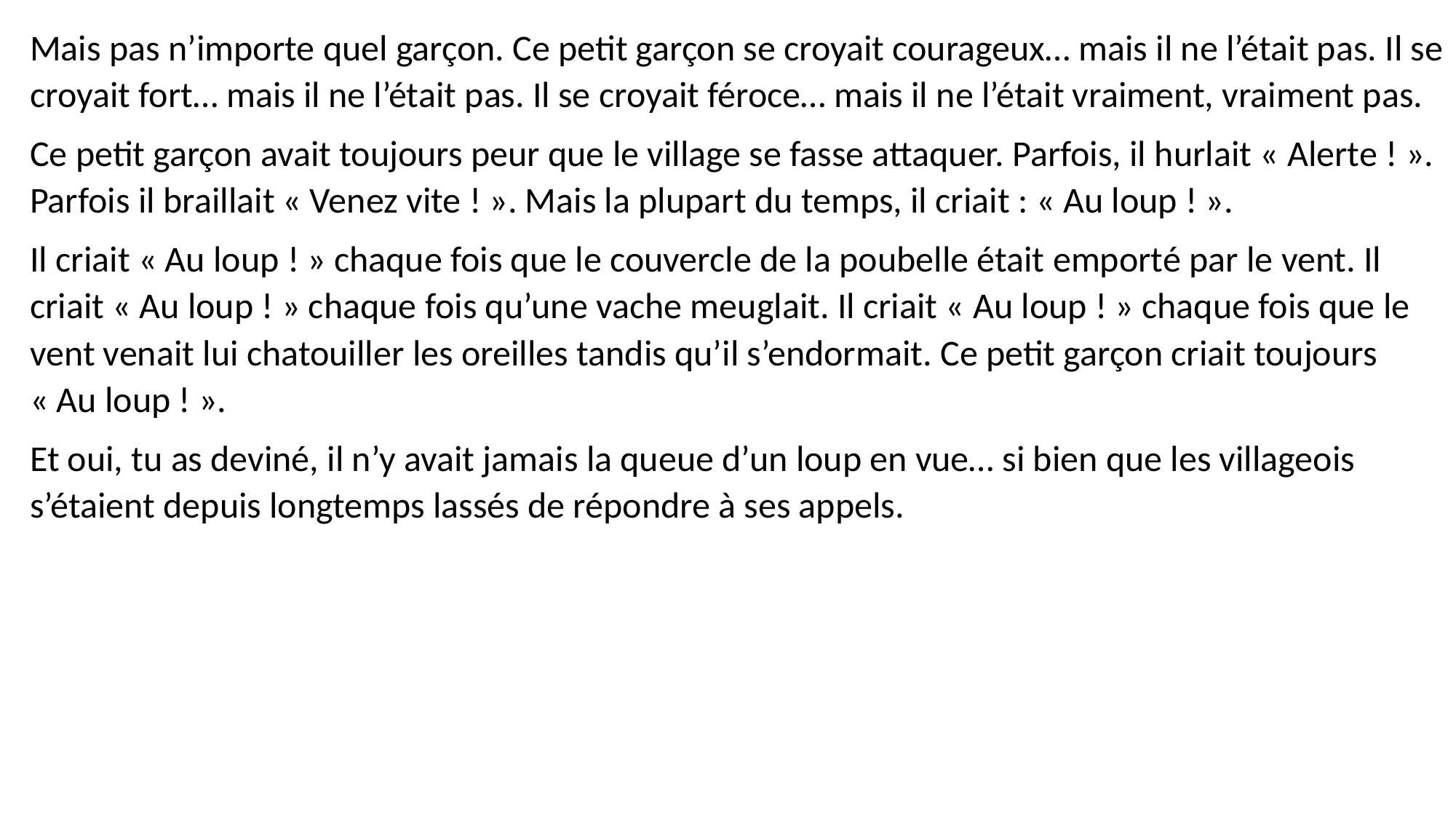

Mais pas n’importe quel garçon. Ce petit garçon se croyait courageux… mais il ne l’était pas. Il se croyait fort… mais il ne l’était pas. Il se croyait féroce… mais il ne l’était vraiment, vraiment pas.
Ce petit garçon avait toujours peur que le village se fasse attaquer. Parfois, il hurlait « Alerte ! ». Parfois il braillait « Venez vite ! ». Mais la plupart du temps, il criait : « Au loup ! ».
Il criait « Au loup ! » chaque fois que le couvercle de la poubelle était emporté par le vent. Il criait « Au loup ! » chaque fois qu’une vache meuglait. Il criait « Au loup ! » chaque fois que le vent venait lui chatouiller les oreilles tandis qu’il s’endormait. Ce petit garçon criait toujours « Au loup ! ».
Et oui, tu as deviné, il n’y avait jamais la queue d’un loup en vue… si bien que les villageois s’étaient depuis longtemps lassés de répondre à ses appels.